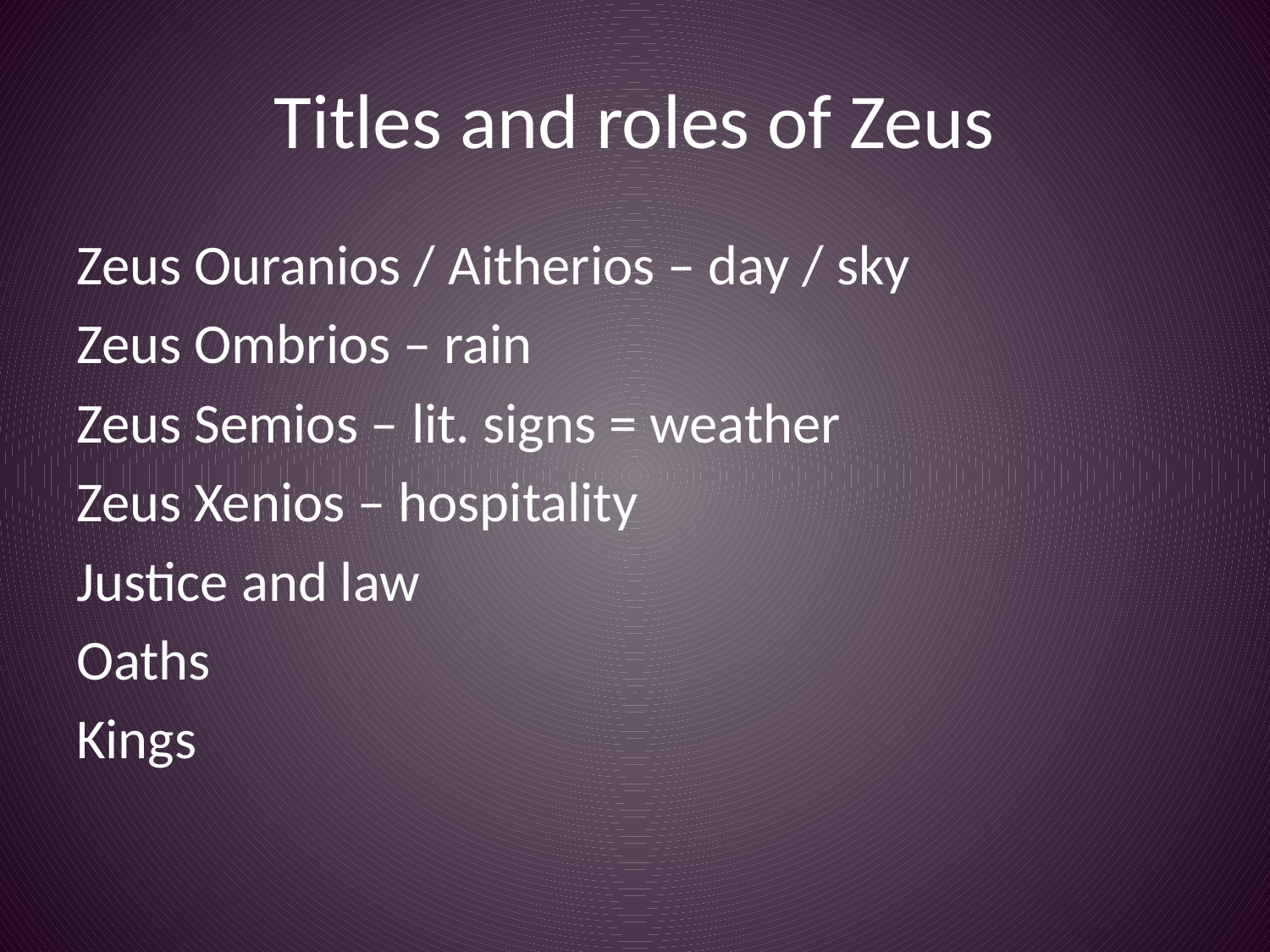

# Titles and roles of Zeus
Zeus Ouranios / Aitherios – day / sky
Zeus Ombrios – rain
Zeus Semios – lit. signs = weather
Zeus Xenios – hospitality
Justice and law
Oaths
Kings